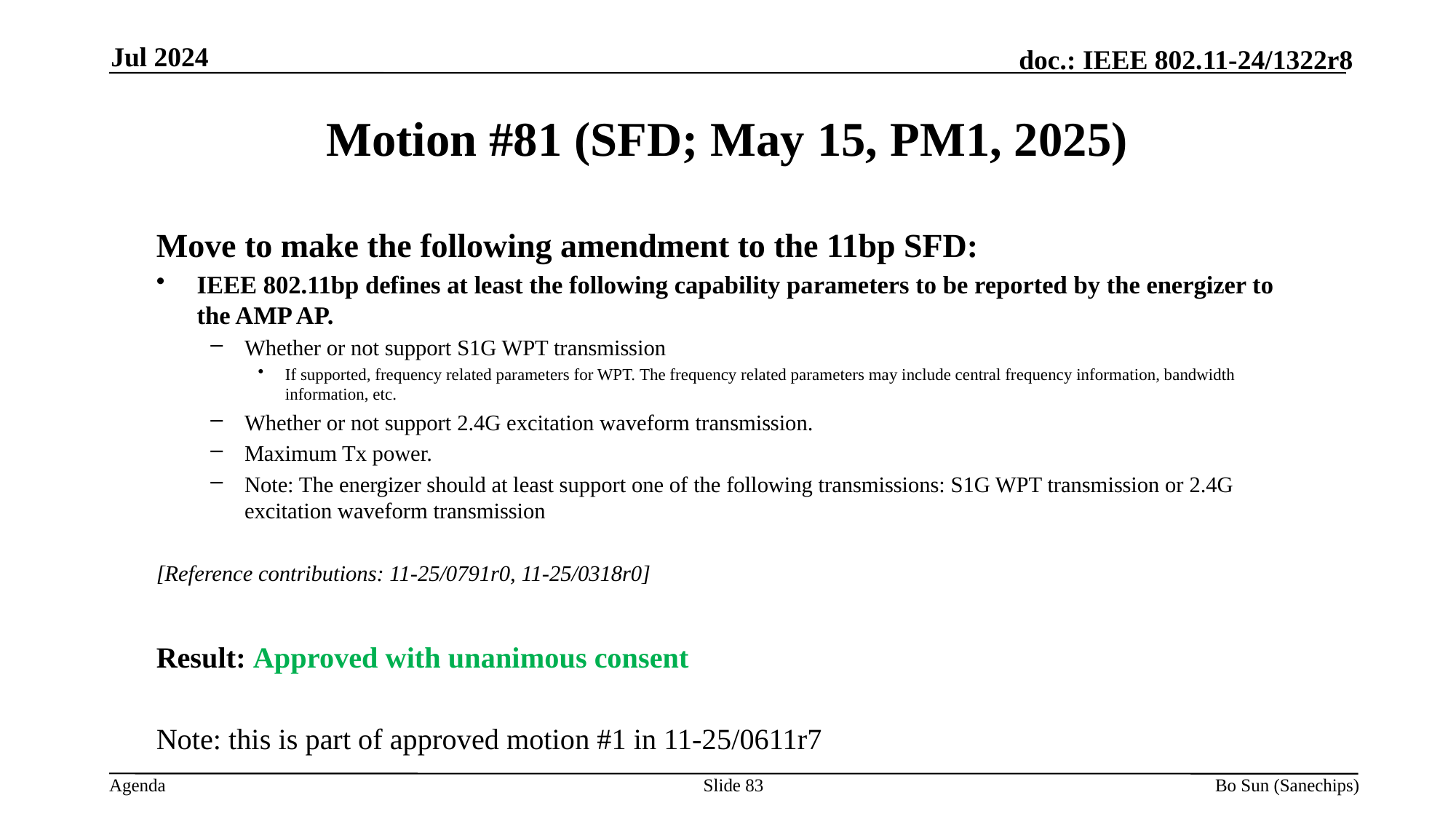

Jul 2024
Motion #81 (SFD; May 15, PM1, 2025)
Move to make the following amendment to the 11bp SFD:
IEEE 802.11bp defines at least the following capability parameters to be reported by the energizer to the AMP AP.
Whether or not support S1G WPT transmission
If supported, frequency related parameters for WPT. The frequency related parameters may include central frequency information, bandwidth information, etc.
Whether or not support 2.4G excitation waveform transmission.
Maximum Tx power.
Note: The energizer should at least support one of the following transmissions: S1G WPT transmission or 2.4G excitation waveform transmission

[Reference contributions: 11-25/0791r0, 11-25/0318r0]

Result: Approved with unanimous consent

Note: this is part of approved motion #1 in 11-25/0611r7
Slide 83
Bo Sun (Sanechips)